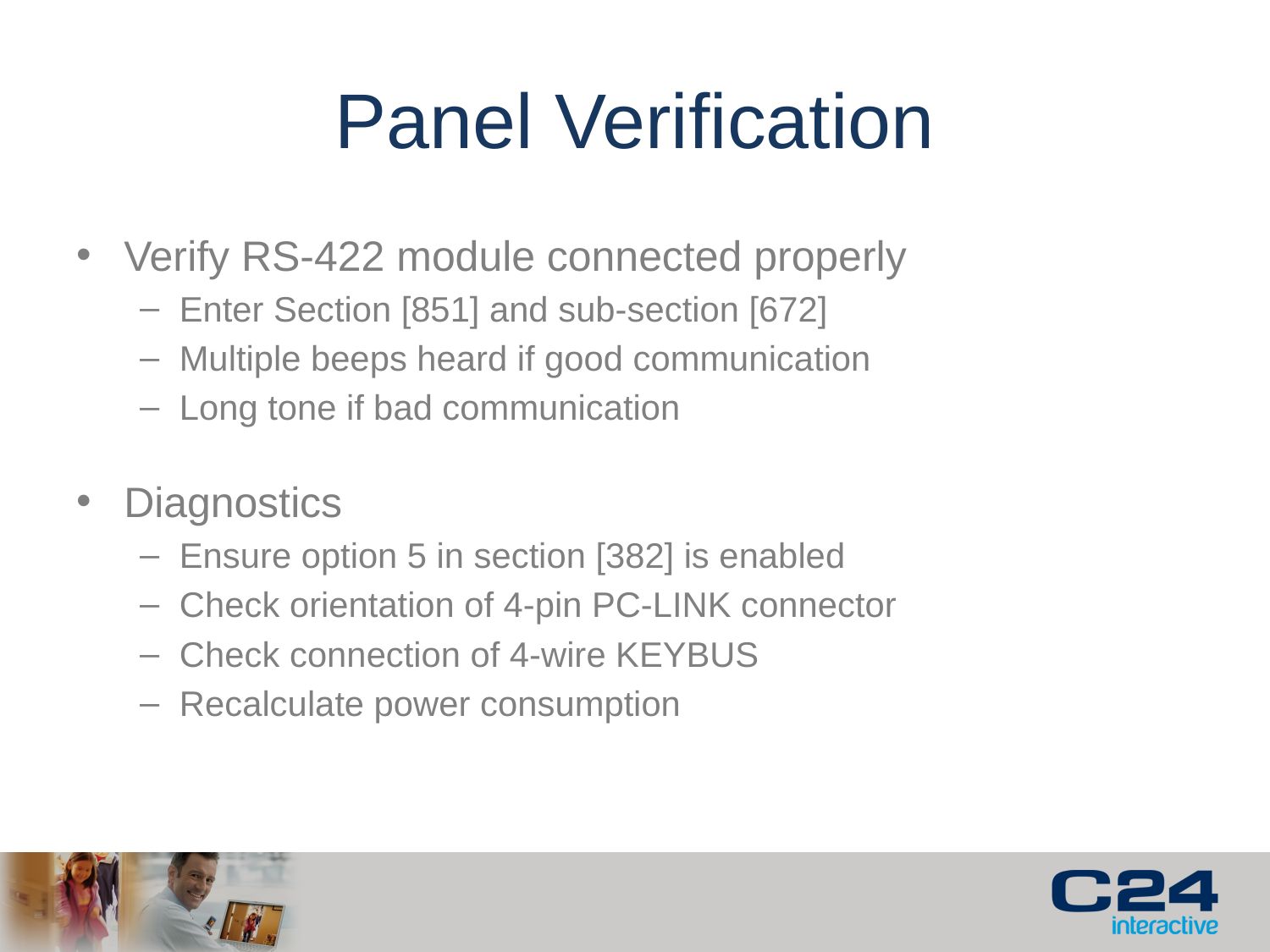

# Panel Verification
Verify RS-422 module connected properly
Enter Section [851] and sub-section [672]
Multiple beeps heard if good communication
Long tone if bad communication

Diagnostics
Ensure option 5 in section [382] is enabled
Check orientation of 4-pin PC-LINK connector
Check connection of 4-wire KEYBUS
Recalculate power consumption